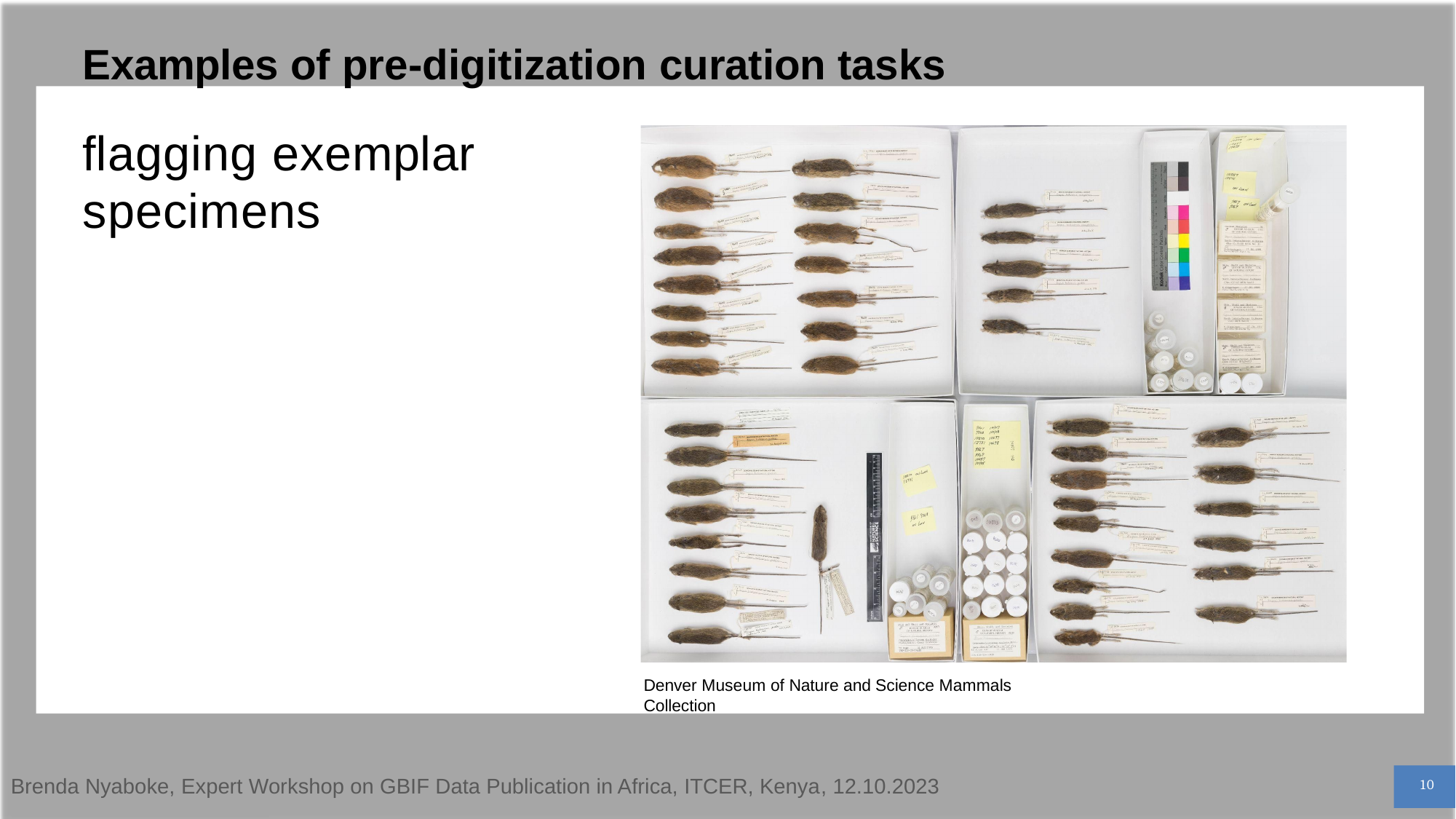

Examples of pre-digitization curation tasks
ﬂagging exemplar specimens

Denver Museum of Nature and Science Mammals Collection

Brenda Nyaboke, Expert Workshop on GBIF Data Publication in Africa, ITCER, Kenya, 12.10.2023
10